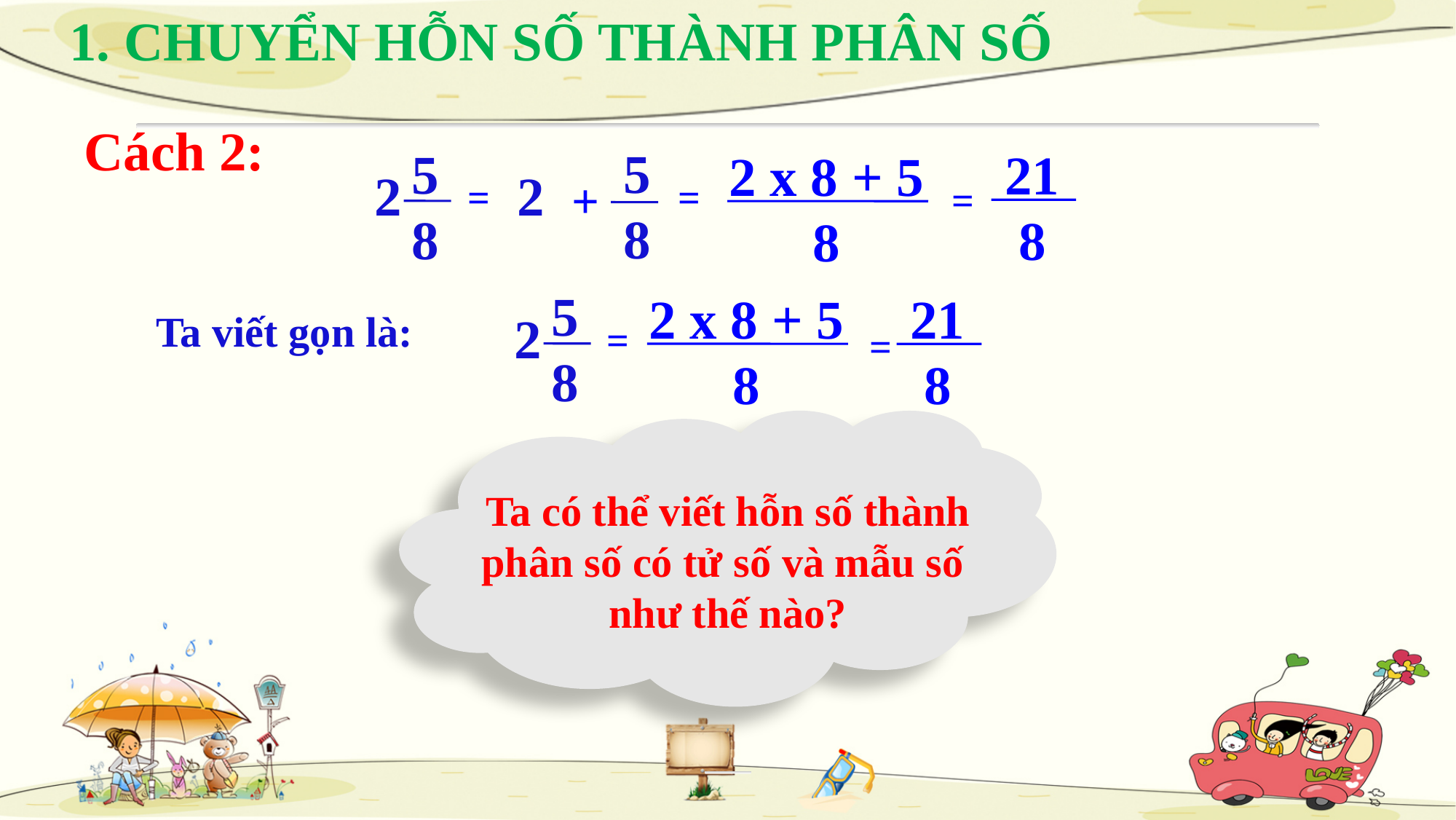

1. CHUYỂN HỖN SỐ THÀNH PHÂN SỐ
Cách 2:
5
8

5
8
2

21
8

2 x 8 + 5
8

2
+
=
=
=
5
8
2

2 x 8 + 5
8

21
8

Ta viết gọn là:
=
=

Ta có thể viết hỗn số thành phân số có tử số và mẫu số
như thế nào?